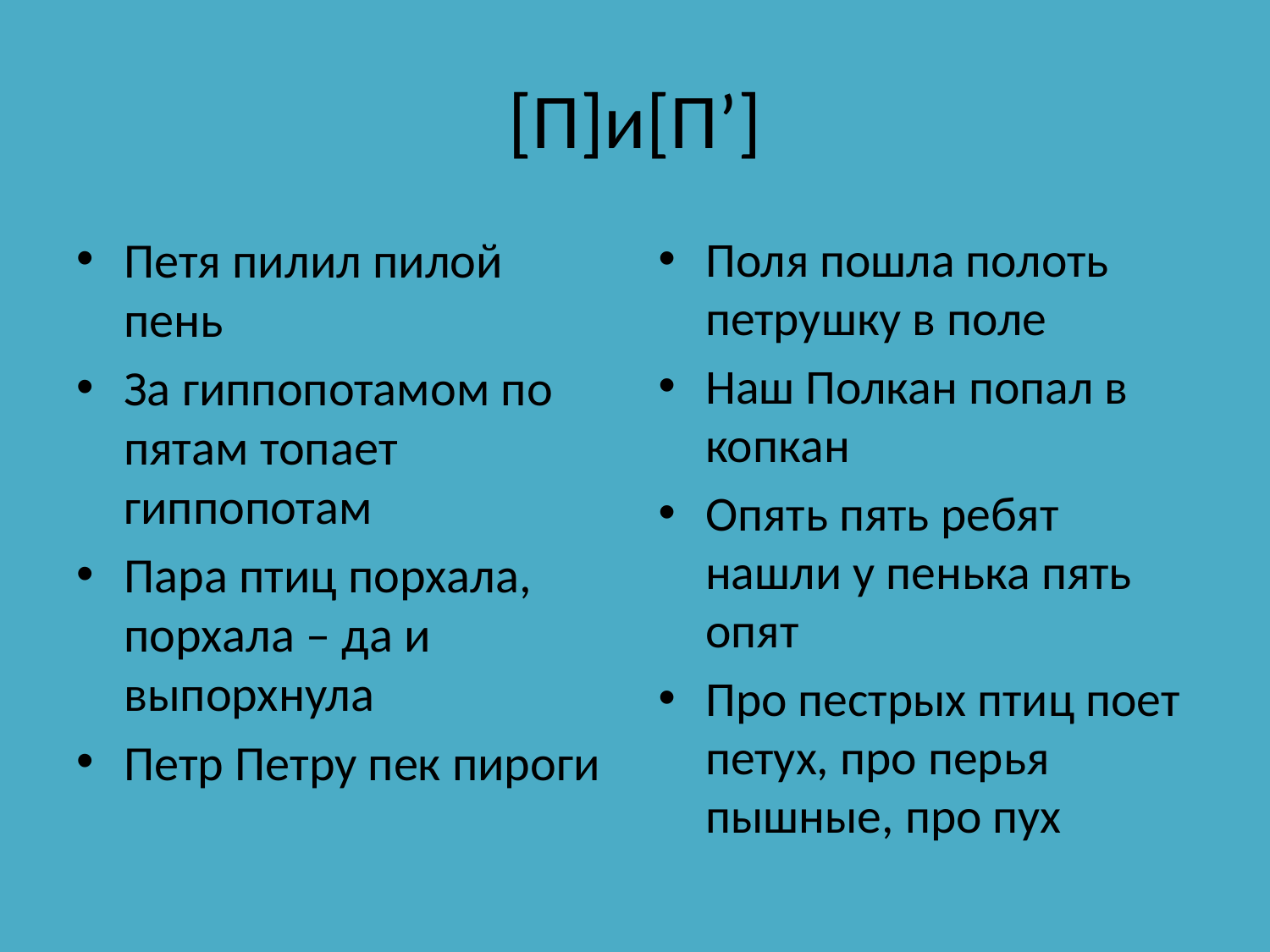

# [П]и[П’]
Петя пилил пилой пень
За гиппопотамом по пятам топает гиппопотам
Пара птиц порхала, порхала – да и выпорхнула
Петр Петру пек пироги
Поля пошла полоть петрушку в поле
Наш Полкан попал в копкан
Опять пять ребят нашли у пенька пять опят
Про пестрых птиц поет петух, про перья пышные, про пух